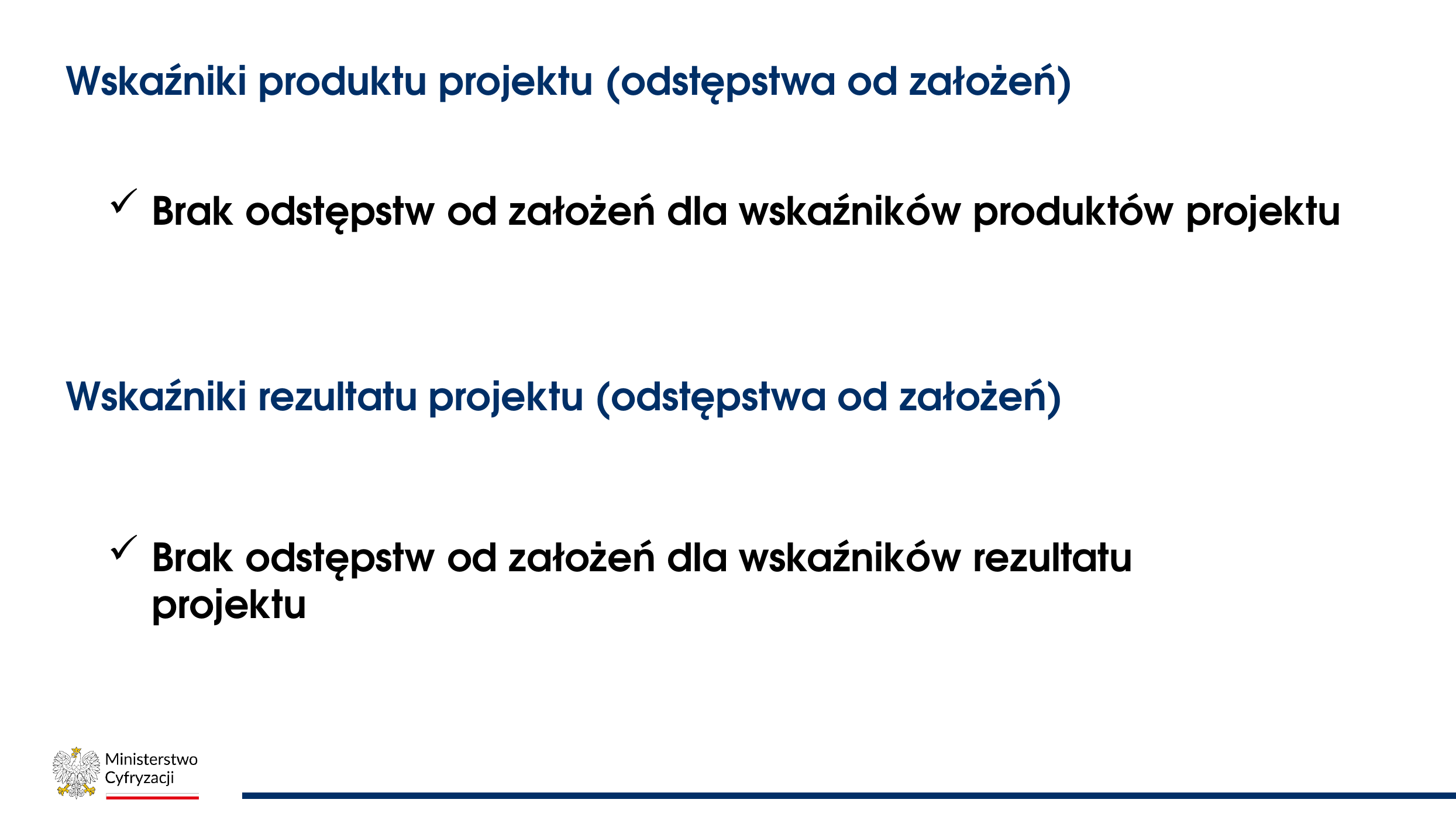

# Wskaźniki produktu projektu (odstępstwa od założeń)
Brak odstępstw od założeń dla wskaźników produktów projektu
Wskaźniki rezultatu projektu (odstępstwa od założeń)
Brak odstępstw od założeń dla wskaźników rezultatu projektu